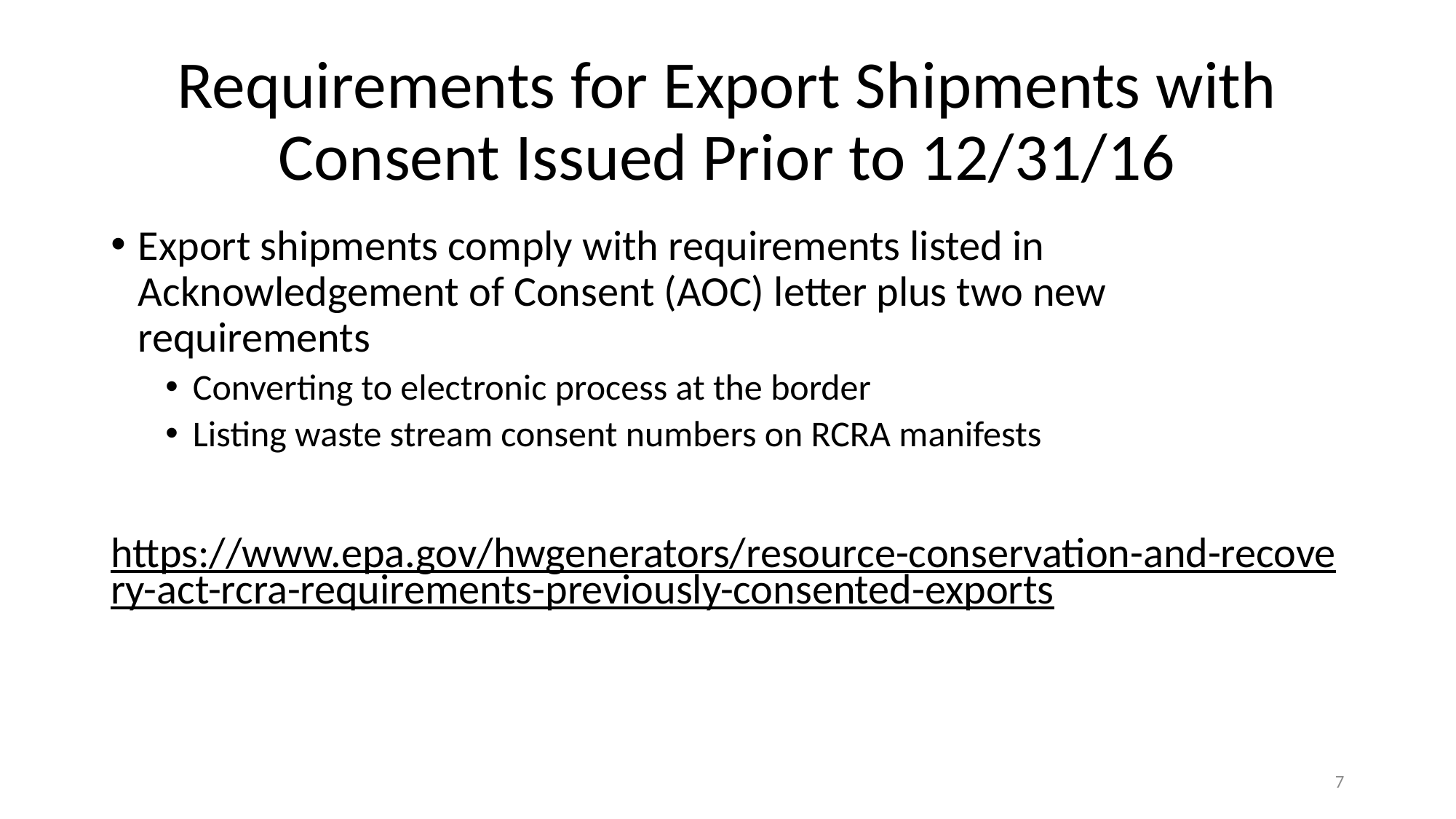

# Requirements for Export Shipments with Consent Issued Prior to 12/31/16
Export shipments comply with requirements listed in Acknowledgement of Consent (AOC) letter plus two new requirements
Converting to electronic process at the border
Listing waste stream consent numbers on RCRA manifests

https://www.epa.gov/hwgenerators/resource-conservation-and-recovery-act-rcra-requirements-previously-consented-exports
7